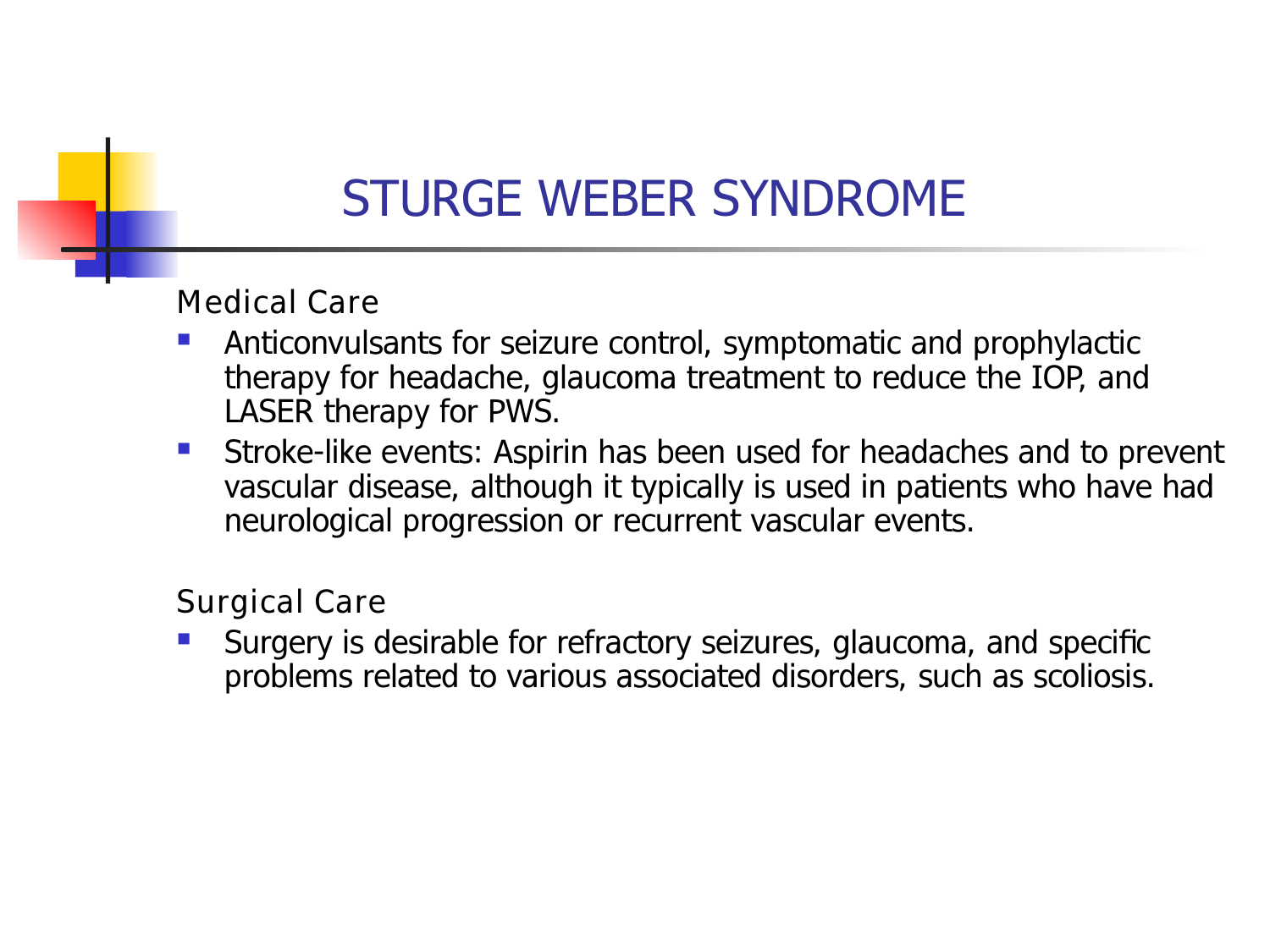

# STURGE WEBER SYNDROME
Medical Care
Anticonvulsants for seizure control, symptomatic and prophylactic therapy for headache, glaucoma treatment to reduce the IOP, and LASER therapy for PWS.
Stroke-like events: Aspirin has been used for headaches and to prevent vascular disease, although it typically is used in patients who have had neurological progression or recurrent vascular events.

Surgical Care
Surgery is desirable for refractory seizures, glaucoma, and specific problems related to various associated disorders, such as scoliosis.